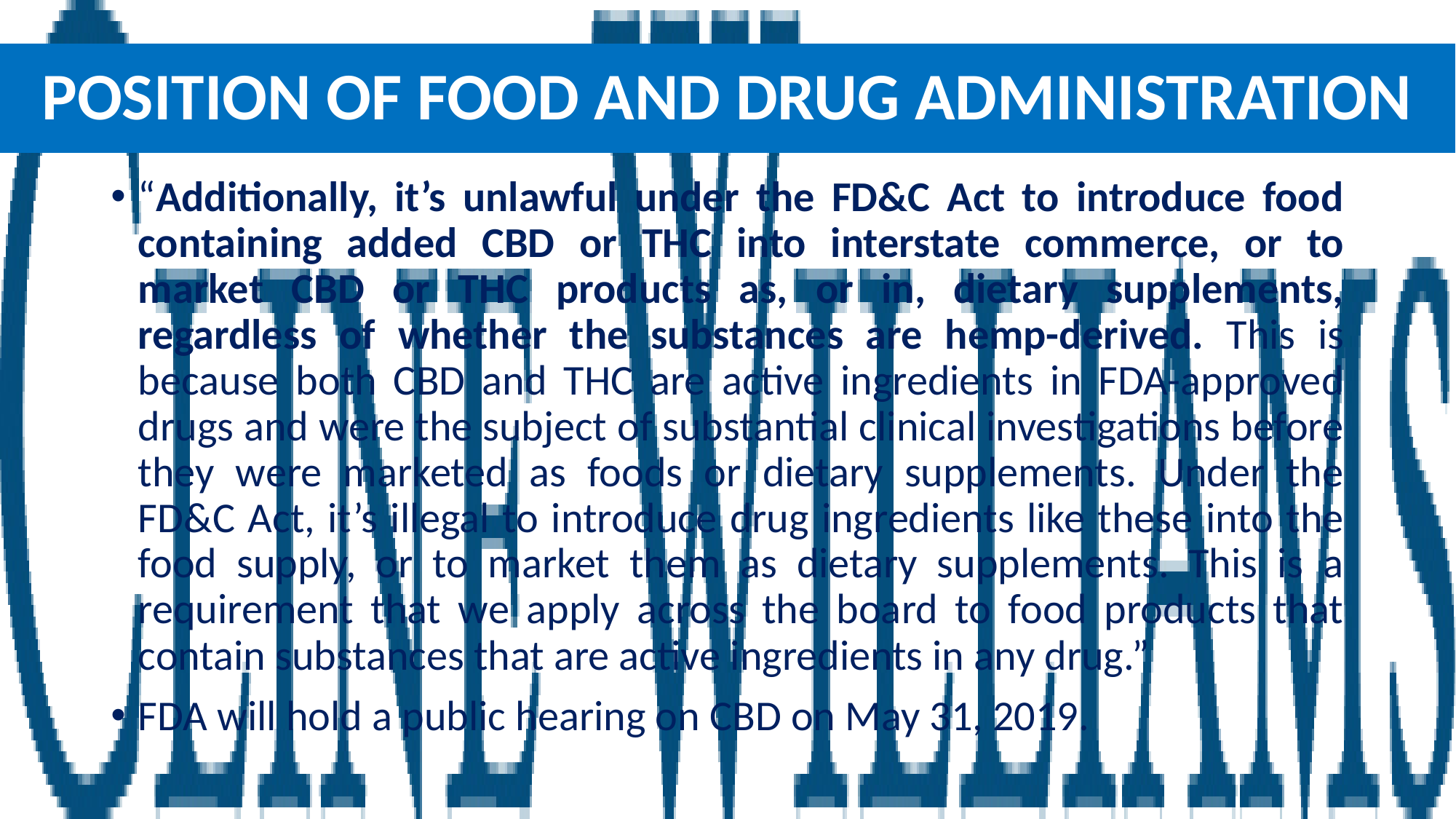

# Position of food and drug administration
“Additionally, it’s unlawful under the FD&C Act to introduce food containing added CBD or THC into interstate commerce, or to market CBD or THC products as, or in, dietary supplements, regardless of whether the substances are hemp-derived. This is because both CBD and THC are active ingredients in FDA-approved drugs and were the subject of substantial clinical investigations before they were marketed as foods or dietary supplements. Under the FD&C Act, it’s illegal to introduce drug ingredients like these into the food supply, or to market them as dietary supplements. This is a requirement that we apply across the board to food products that contain substances that are active ingredients in any drug.”
FDA will hold a public hearing on CBD on May 31, 2019.